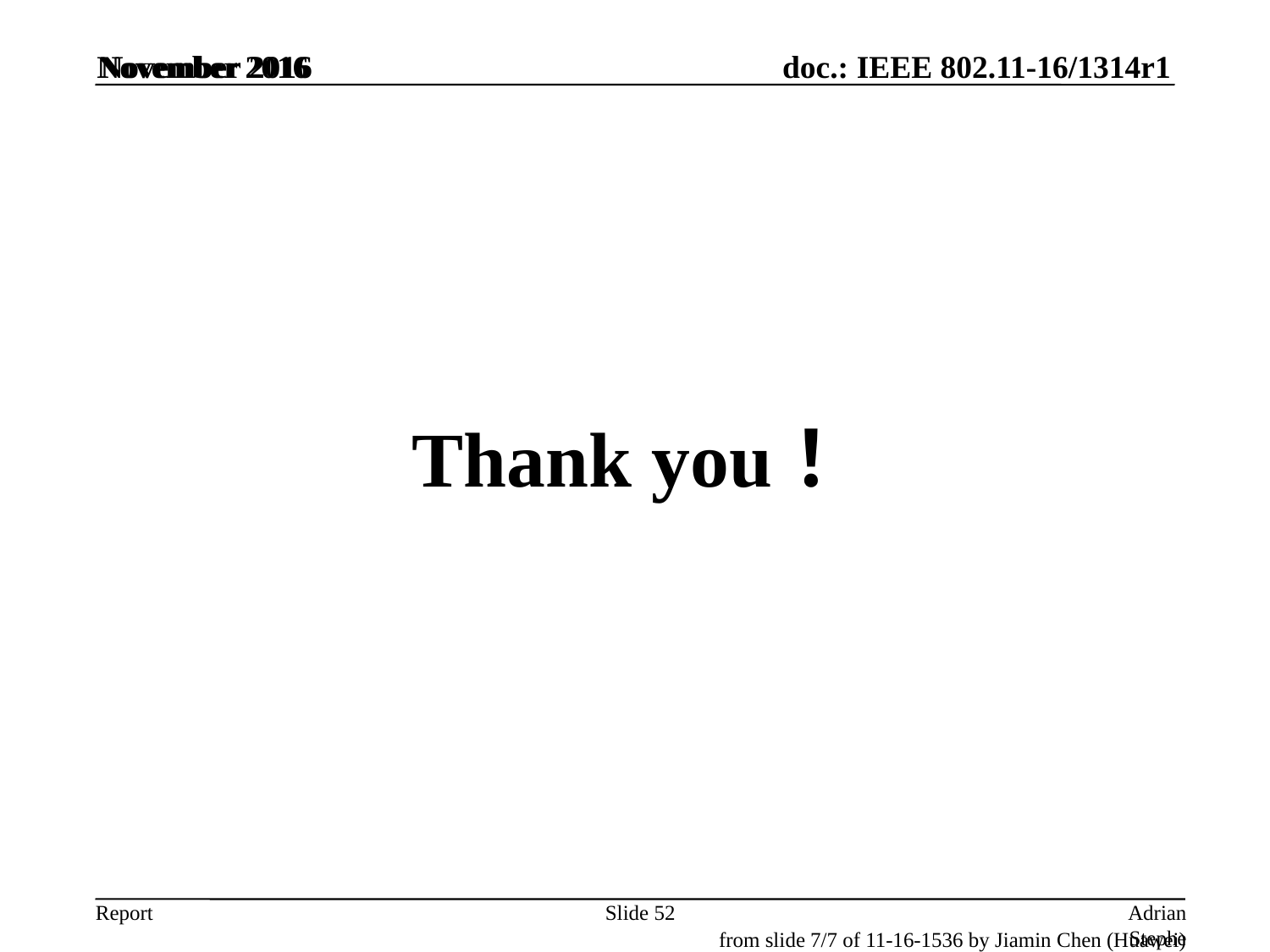

November 2016
November 2016
#

Thank you！
Slide 52
Adrian Stephens, Intel Corporation
from slide 7/7 of 11-16-1536 by Jiamin Chen (Huawei)